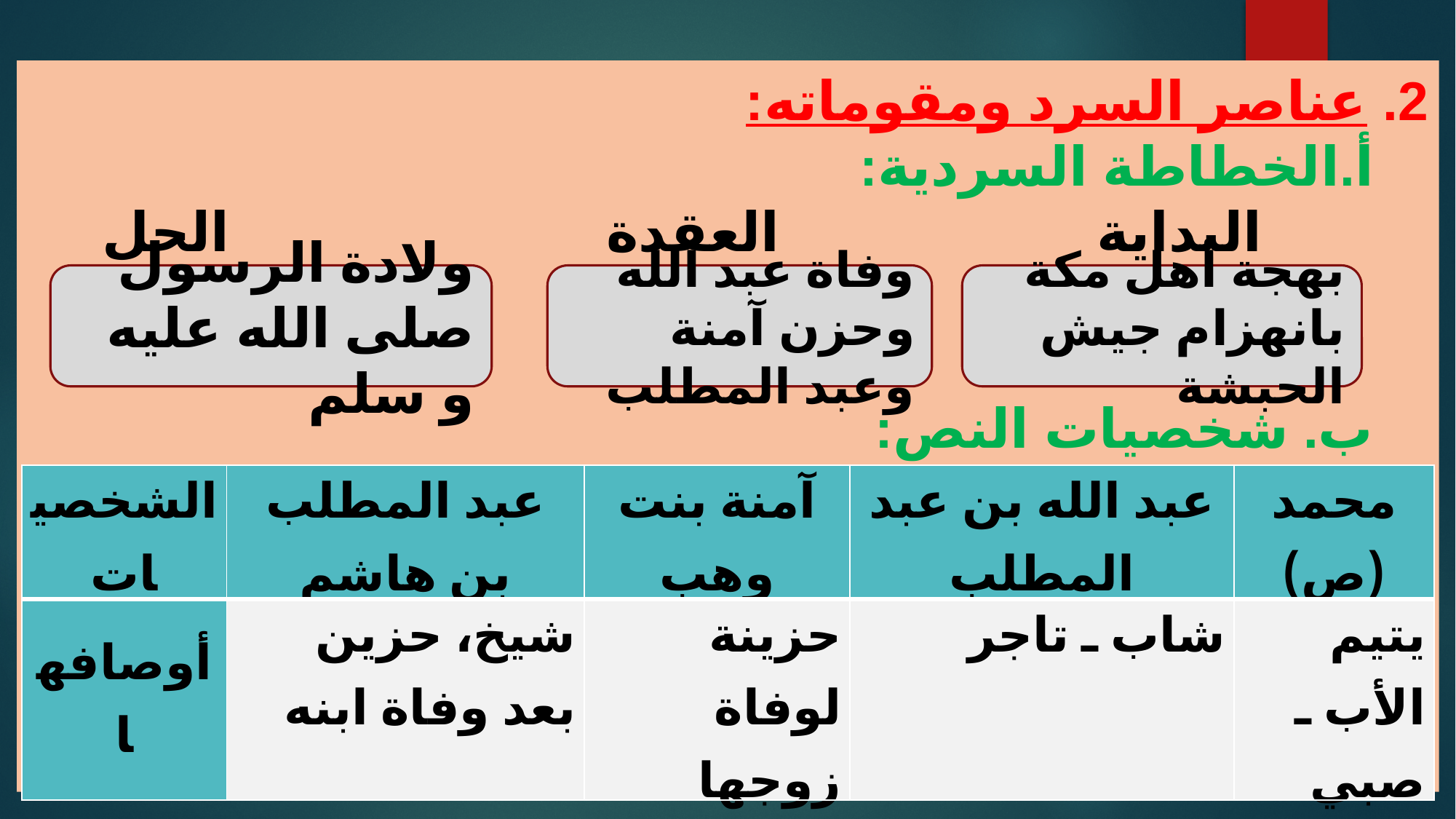

عناصر السرد ومقوماته:
‌أ.	الخطاطة السردية:
           البداية                     العقدة                         الحل

ب. شخصيات النص:

ولادة الرسول صلى الله عليه و سلم
وفاة عبد الله وحزن آمنة وعبد المطلب
بهجة أهل مكة بانهزام جيش الحبشة
| الشخصيات | عبد المطلب بن هاشم | آمنة بنت وهب | عبد الله بن عبد المطلب | محمد (ص) |
| --- | --- | --- | --- | --- |
| أوصافها | شيخ، حزين بعد وفاة ابنه | حزينة لوفاة زوجها | شاب ـ تاجر | يتيم الأب ـ صبي |